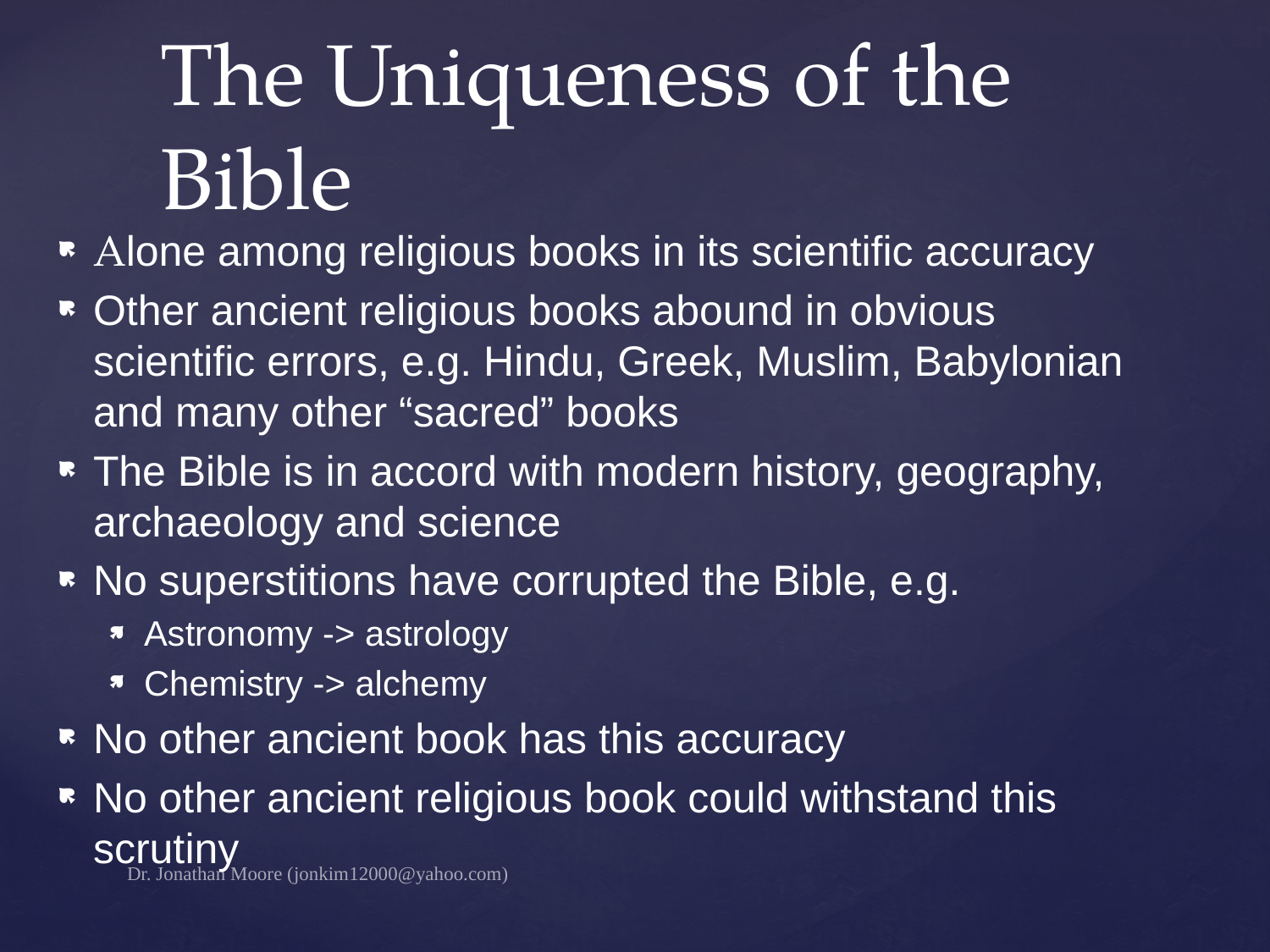

# The Uniqueness of the Bible
Alone among religious books in its scientific accuracy
Other ancient religious books abound in obvious scientific errors, e.g. Hindu, Greek, Muslim, Babylonian and many other “sacred” books
The Bible is in accord with modern history, geography, archaeology and science
No superstitions have corrupted the Bible, e.g.
Astronomy -> astrology
Chemistry -> alchemy
No other ancient book has this accuracy
No other ancient religious book could withstand this scrutiny
Dr. Jonathan Moore (jonkim12000@yahoo.com)